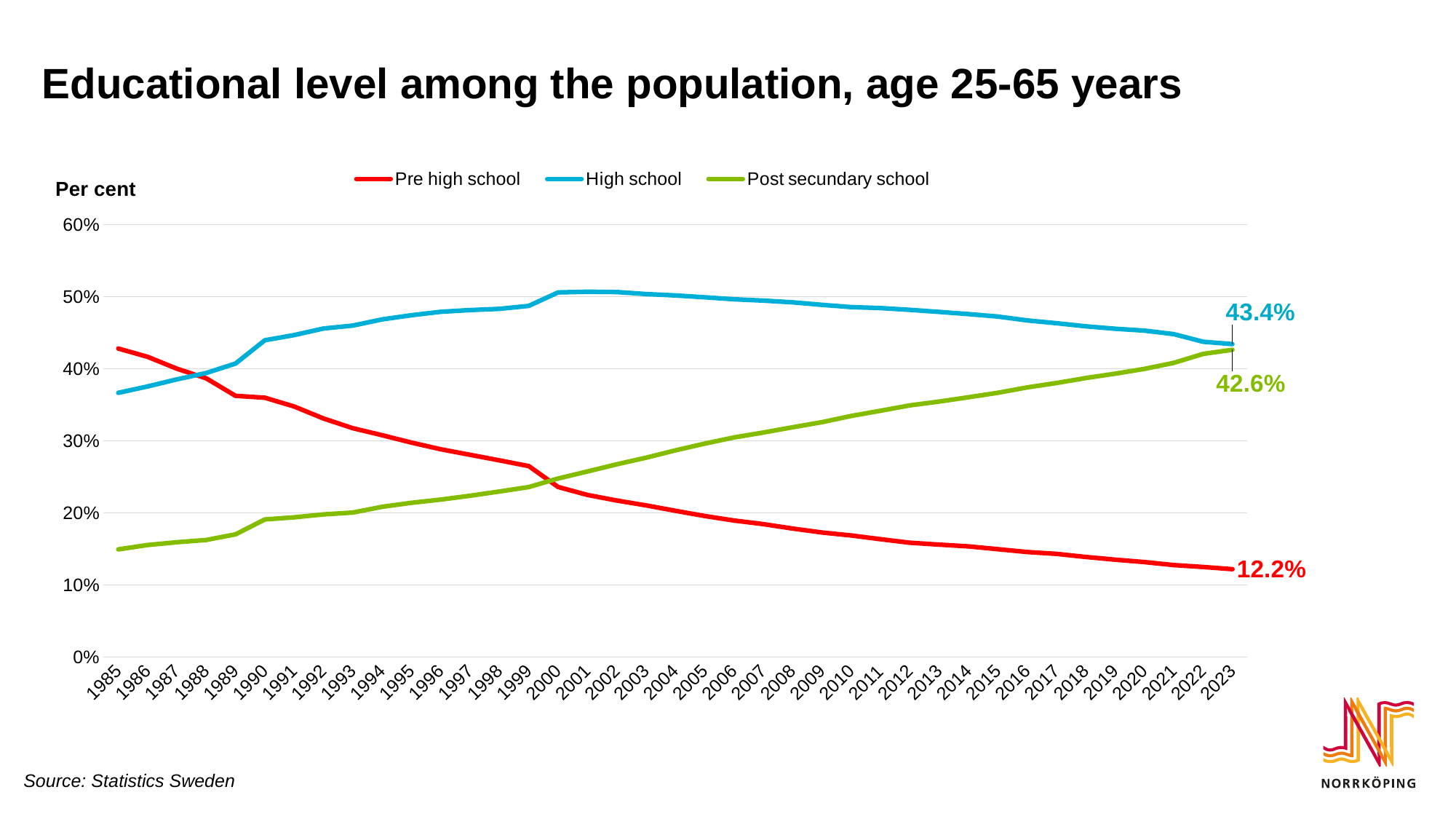

# Educational level among the population, age 25-65 years

### Chart

| Category |  |  |  |
|---|---|---|---|
| 1985 | 0.4281864637933584 | 0.366683645804236 | 0.14934520777534957 |
| 1986 | 0.41674780915287246 | 0.3755714356443814 | 0.1553974881586982 |
| 1987 | 0.400188604327973 | 0.3853815101581629 | 0.1593210244192972 |
| 1988 | 0.3868152855755141 | 0.3942242784464165 | 0.16240512373018096 |
| 1989 | 0.3625656377288119 | 0.40735469728942764 | 0.17020824131782566 |
| 1990 | 0.3599051085402314 | 0.43970167684908357 | 0.19090406863382295 |
| 1991 | 0.3477663119076117 | 0.4468346650276583 | 0.19383430919030828 |
| 1992 | 0.33101274981108414 | 0.45597054520314484 | 0.1979034358570349 |
| 1993 | 0.3175608504633935 | 0.4600423307571433 | 0.20047782445563286 |
| 1994 | 0.30779157420959036 | 0.4686432809278756 | 0.20847300253371734 |
| 1995 | 0.2975673734503326 | 0.47439340474034286 | 0.21398682197170785 |
| 1996 | 0.2882803023234114 | 0.4792074896581755 | 0.2184690989393798 |
| 1997 | 0.28062682487420015 | 0.48156488786730445 | 0.2237839348947009 |
| 1998 | 0.27289405765104635 | 0.48322398084517554 | 0.22968686837277277 |
| 1999 | 0.26496281522024834 | 0.48737572862068435 | 0.23587983363483156 |
| 2000 | 0.23595540271716503 | 0.5060527086835166 | 0.24773698089348775 |
| 2001 | 0.22495490813487817 | 0.5070007031273883 | 0.2574821925346214 |
| 2002 | 0.21715292438072384 | 0.5065990310283554 | 0.267393648527558 |
| 2003 | 0.21043819292555999 | 0.5037634814088544 | 0.276627196621163 |
| 2004 | 0.2028972440116611 | 0.5018633727045954 | 0.2867339885192198 |
| 2005 | 0.19567527123082679 | 0.49930415263748595 | 0.29613168724279837 |
| 2006 | 0.18942796799238482 | 0.49654936490466134 | 0.3047267751435286 |
| 2007 | 0.18439255099024535 | 0.49470883830919304 | 0.31149866981968666 |
| 2008 | 0.17824142192925665 | 0.4923047495733035 | 0.3188452710258372 |
| 2009 | 0.1727829419798229 | 0.48881742220655827 | 0.3259174412969734 |
| 2010 | 0.16864834713170102 | 0.48570254242264105 | 0.3345370207269098 |
| 2011 | 0.1634474255856279 | 0.48433922385956674 | 0.3418364351552868 |
| 2012 | 0.15860100973146996 | 0.48187605180361454 | 0.3492792858710763 |
| 2013 | 0.15592524670334468 | 0.47904113177888397 | 0.3546269612552033 |
| 2014 | 0.15351704864662413 | 0.4759791987784324 | 0.36056411069015687 |
| 2015 | 0.14963871498942408 | 0.4725664721831836 | 0.3667788140766293 |
| 2016 | 0.14570788891824615 | 0.46718860814061824 | 0.3742125683136099 |
| 2017 | 0.14314041901427713 | 0.4633225753514578 | 0.38032656856845903 |
| 2018 | 0.13884252663002916 | 0.4589999321527919 | 0.3872311554379537 |
| 2019 | 0.13504041678975212 | 0.4555952412922631 | 0.3932781910465397 |
| 2020 | 0.13173411953899758 | 0.453068882337175 | 0.39993299383543285 |
| 2021 | 0.12754149100805806 | 0.4481429105074977 | 0.40830620630770054 |
| 2022 | 0.1249102656137832 | 0.4375847491425381 | 0.42068809656749356 |
| 2023 | 0.1218971807628524 | 0.4343084577114428 | 0.42646766169154227 |
Source: Statistics Sweden